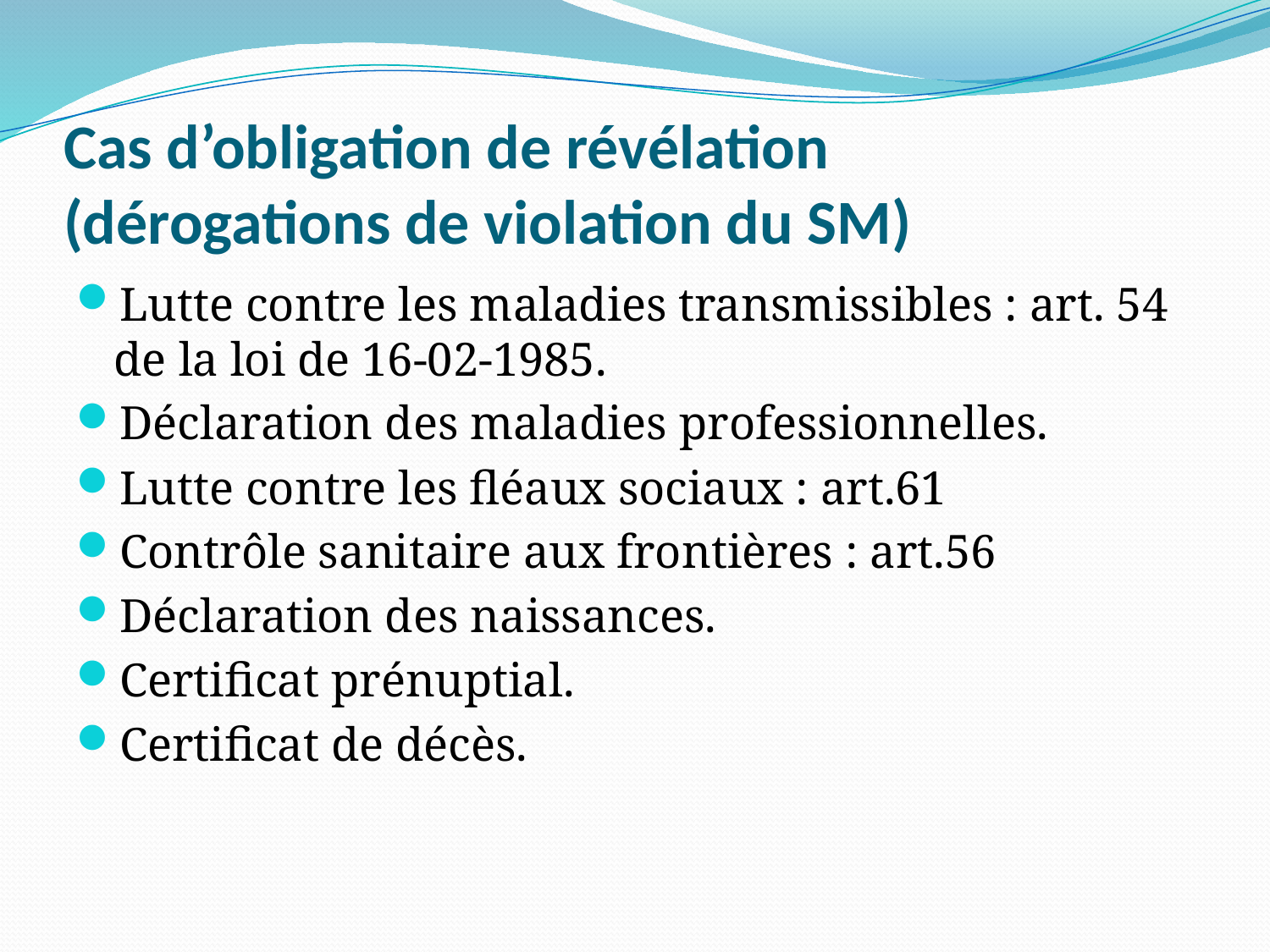

# Cas d’obligation de révélation (dérogations de violation du SM)
Lutte contre les maladies transmissibles : art. 54 de la loi de 16-02-1985.
Déclaration des maladies professionnelles.
Lutte contre les fléaux sociaux : art.61
Contrôle sanitaire aux frontières : art.56
Déclaration des naissances.
Certificat prénuptial.
Certificat de décès.